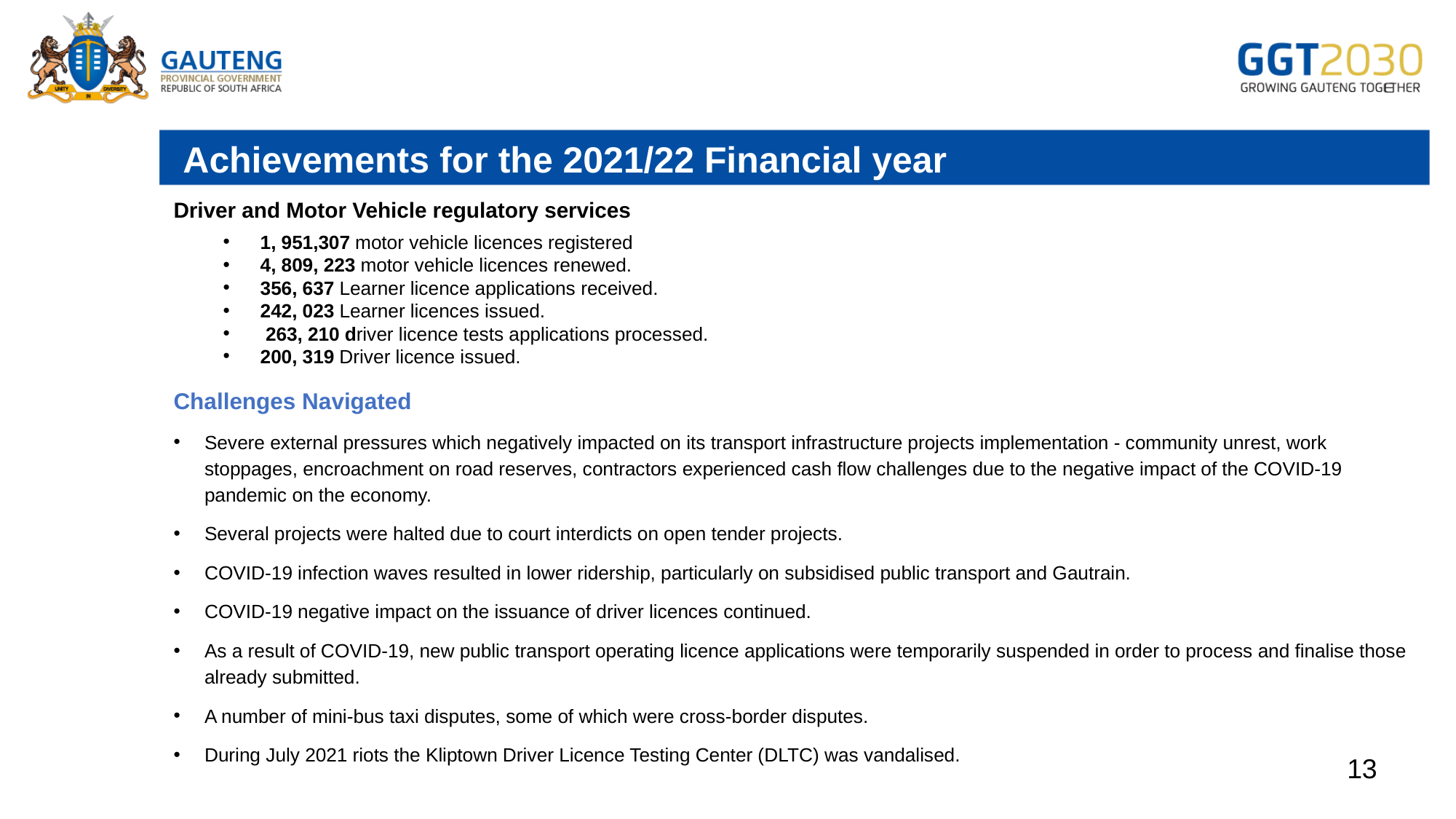

# Achievements for the 2021/22 Financial year
Driver and Motor Vehicle regulatory services
1, 951,307 motor vehicle licences registered
4, 809, 223 motor vehicle licences renewed.
356, 637 Learner licence applications received.
242, 023 Learner licences issued.
 263, 210 driver licence tests applications processed.
200, 319 Driver licence issued.

Challenges Navigated
Severe external pressures which negatively impacted on its transport infrastructure projects implementation - community unrest, work stoppages, encroachment on road reserves, contractors experienced cash flow challenges due to the negative impact of the COVID-19 pandemic on the economy.
Several projects were halted due to court interdicts on open tender projects.
COVID-19 infection waves resulted in lower ridership, particularly on subsidised public transport and Gautrain.
COVID-19 negative impact on the issuance of driver licences continued.
As a result of COVID-19, new public transport operating licence applications were temporarily suspended in order to process and finalise those already submitted.
A number of mini-bus taxi disputes, some of which were cross-border disputes.
During July 2021 riots the Kliptown Driver Licence Testing Center (DLTC) was vandalised.

13